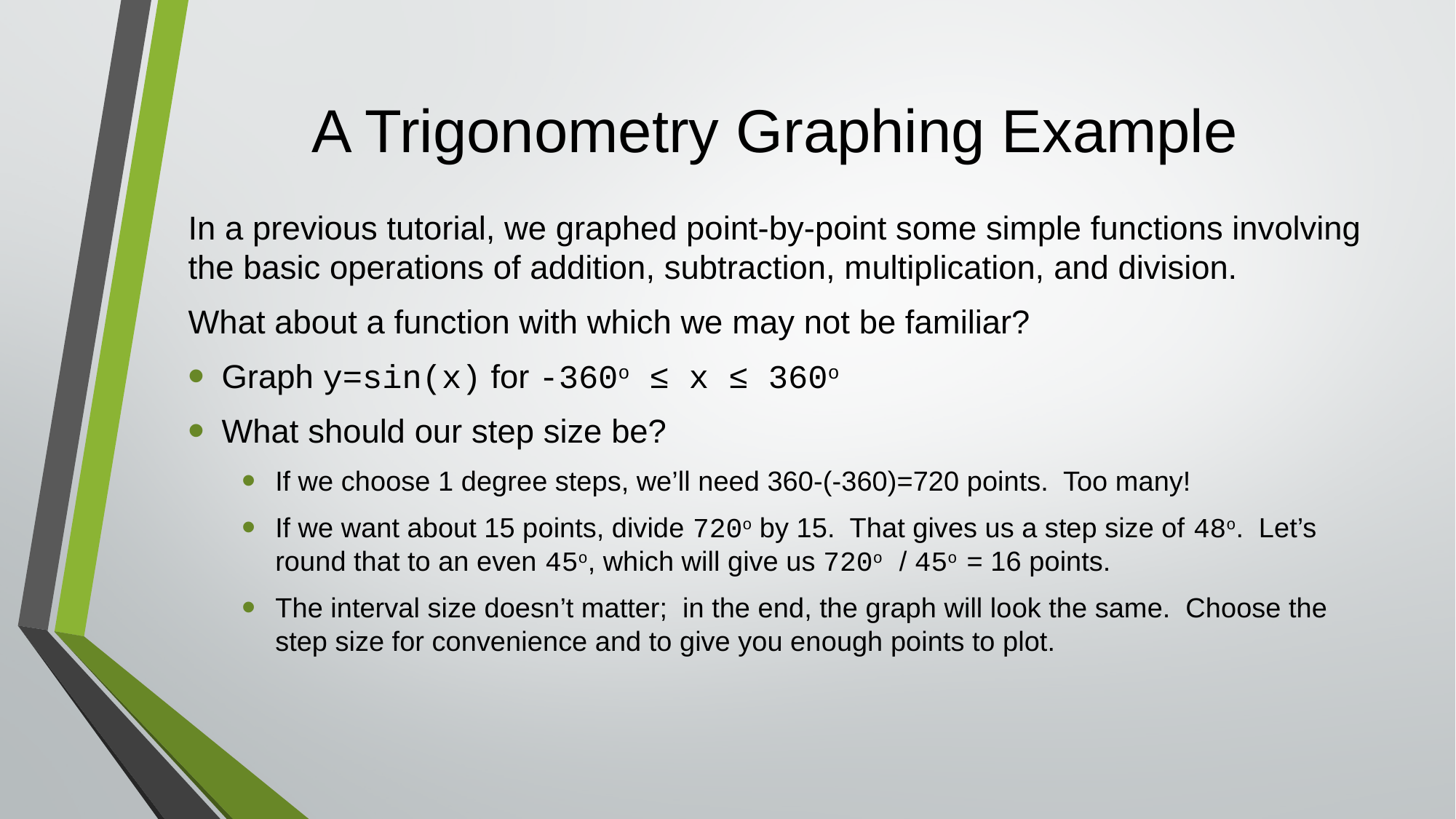

# A Trigonometry Graphing Example
In a previous tutorial, we graphed point-by-point some simple functions involving the basic operations of addition, subtraction, multiplication, and division.
What about a function with which we may not be familiar?
Graph y=sin(x) for -360o ≤ x ≤ 360o
What should our step size be?
If we choose 1 degree steps, we’ll need 360-(-360)=720 points.  Too many!
If we want about 15 points, divide 720o by 15.  That gives us a step size of 48o.  Let’s round that to an even 45o, which will give us 720o / 45o = 16 points.
The interval size doesn’t matter;  in the end, the graph will look the same.  Choose the step size for convenience and to give you enough points to plot.